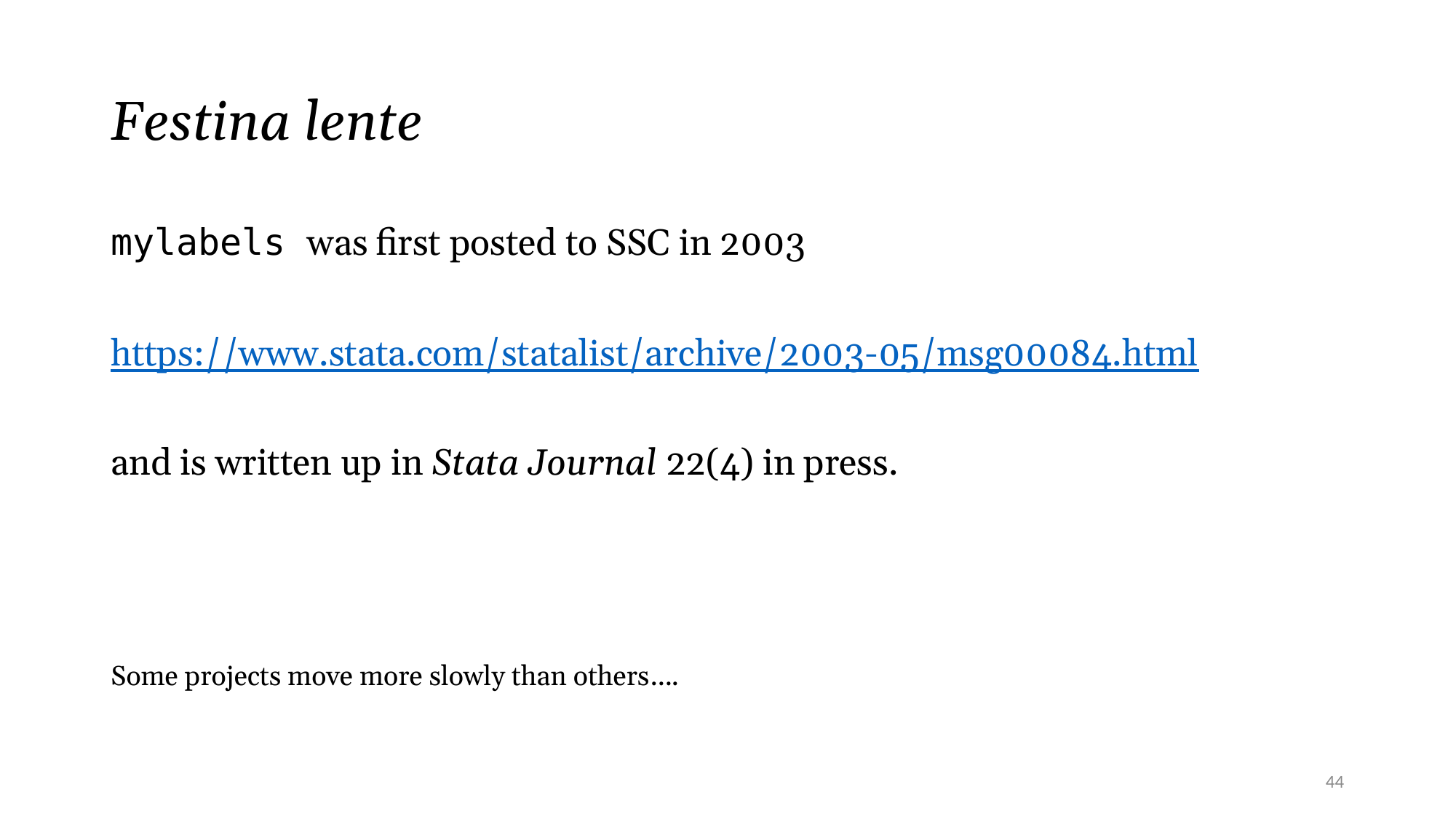

# Festina lente
mylabels was first posted to SSC in 2003

https://www.stata.com/statalist/archive/2003-05/msg00084.html

and is written up in Stata Journal 22(4) in press.

Some projects move more slowly than others….
44